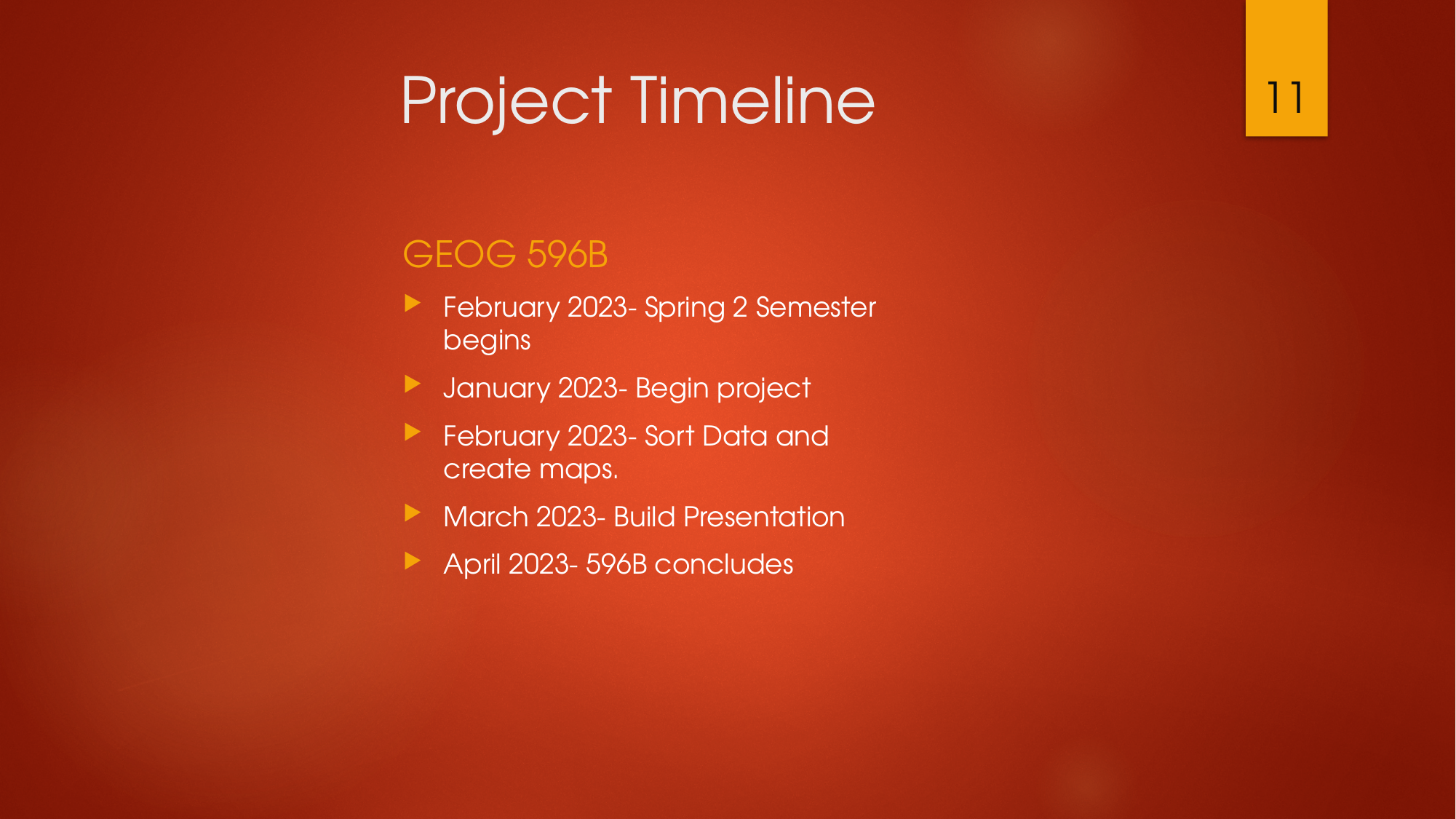

11
# Project Timeline
GEOG 596B
February 2023- Spring 2 Semester begins
January 2023- Begin project
February 2023- Sort Data and create maps.
March 2023- Build Presentation
April 2023- 596B concludes